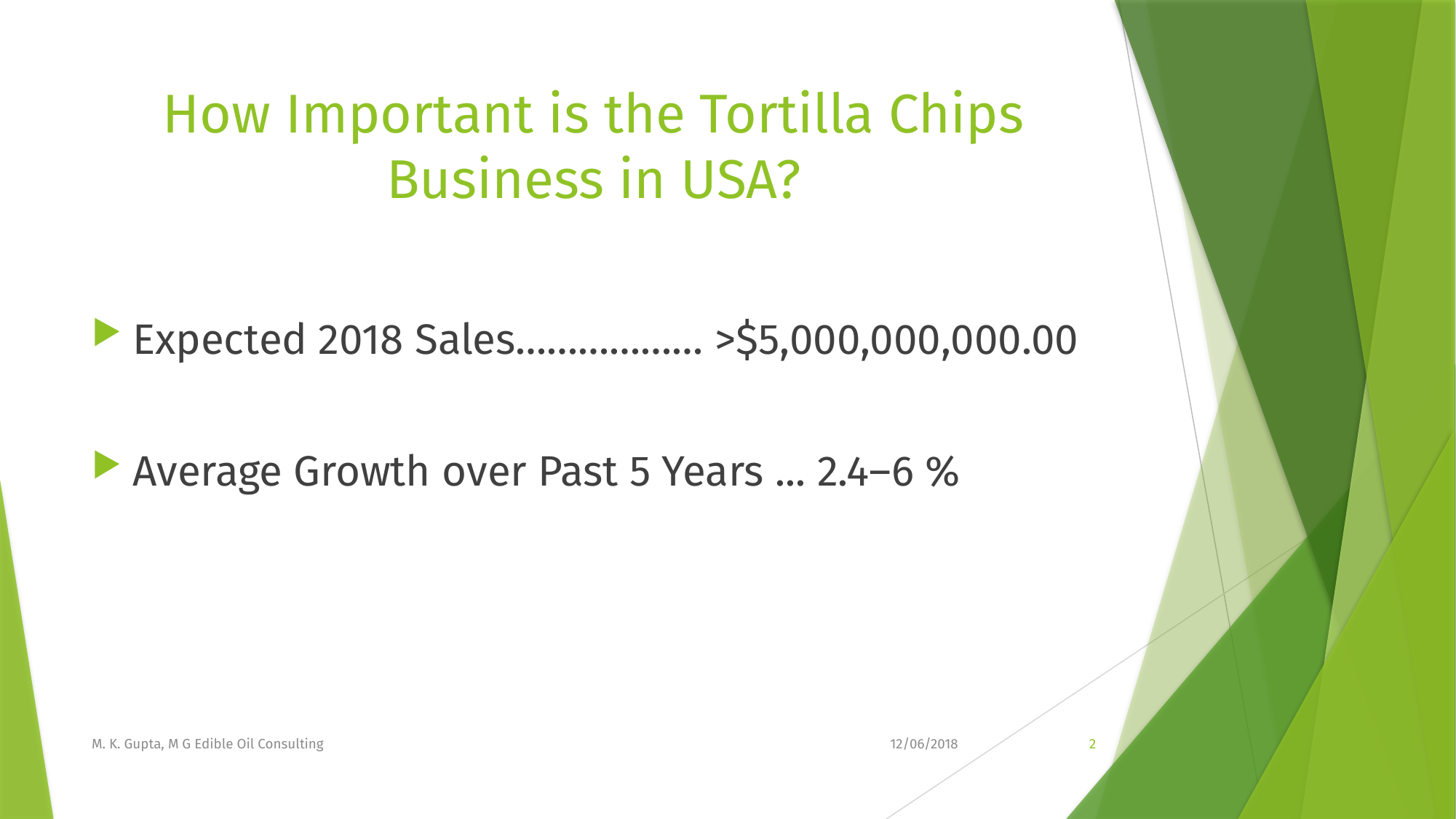

# How Important is the Tortilla Chips Business in USA?

Expected 2018 Sales……………… >$5,000,000,000.00

Average Growth over Past 5 Years ... 2.4–6 %

M. K. Gupta, M G Edible Oil Consulting
12/06/2018
2